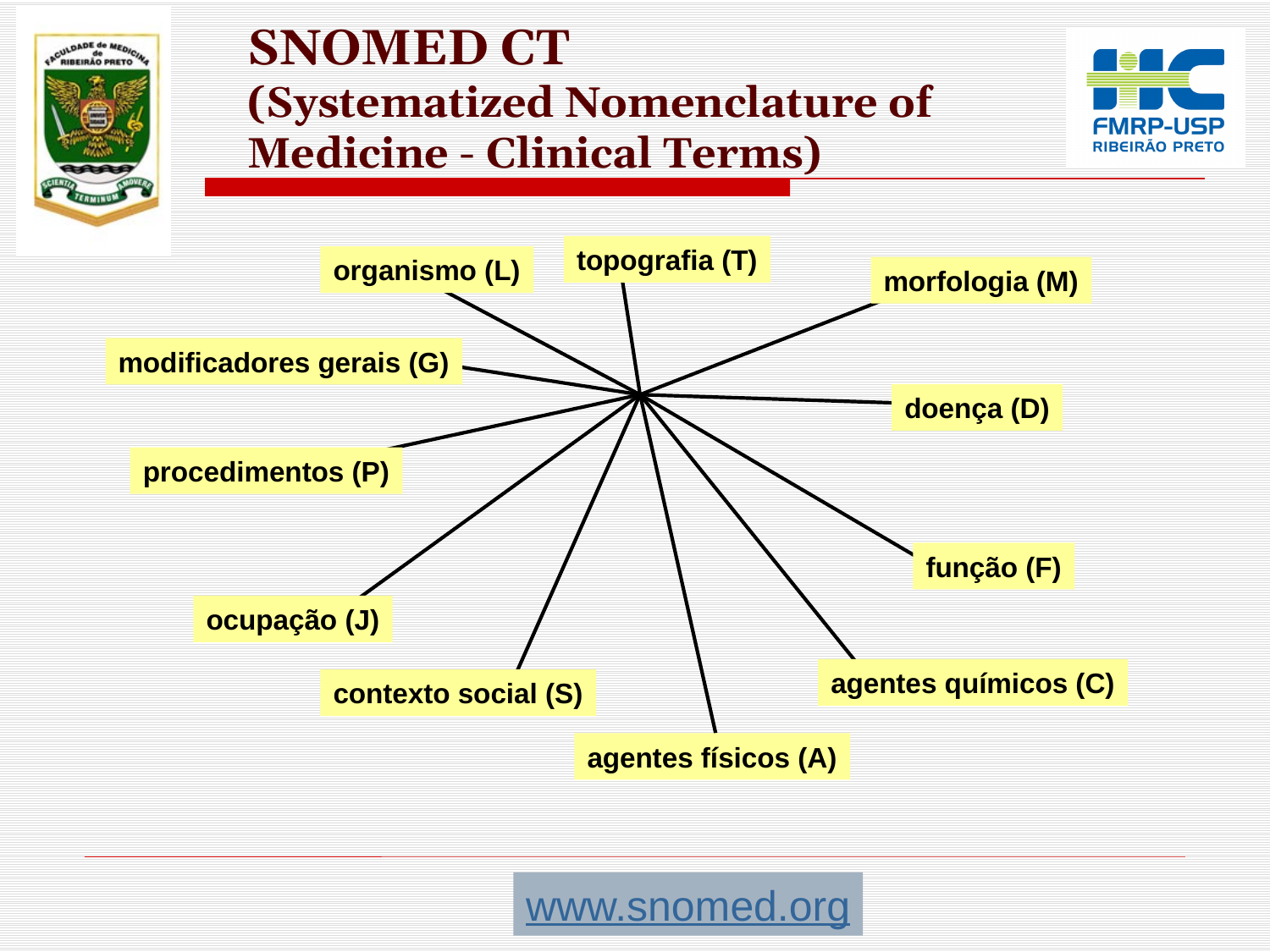

# SNOMED CT (Systematized Nomenclature of Medicine - Clinical Terms)
topografia (T)
organismo (L)
morfologia (M)

modificadores gerais (G)

doença (D)

procedimentos (P)
função (F)
ocupação (J)
agentes químicos (C)
contexto social (S)
agentes físicos (A)
www.snomed.org